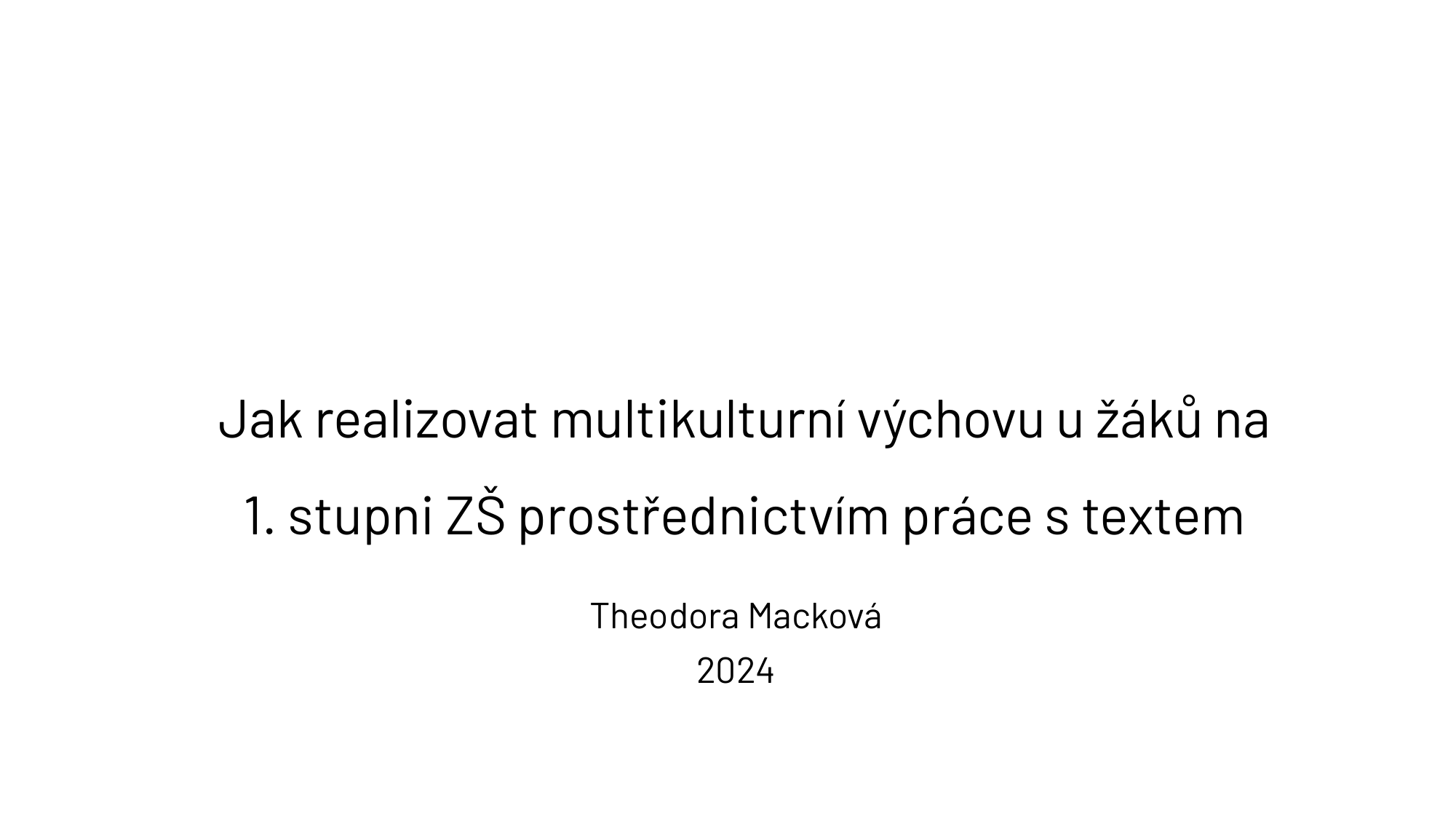

# Jak realizovat multikulturní výchovu u žáků na 1. stupni ZŠ prostřednictvím práce s textem
Theodora Macková
2024